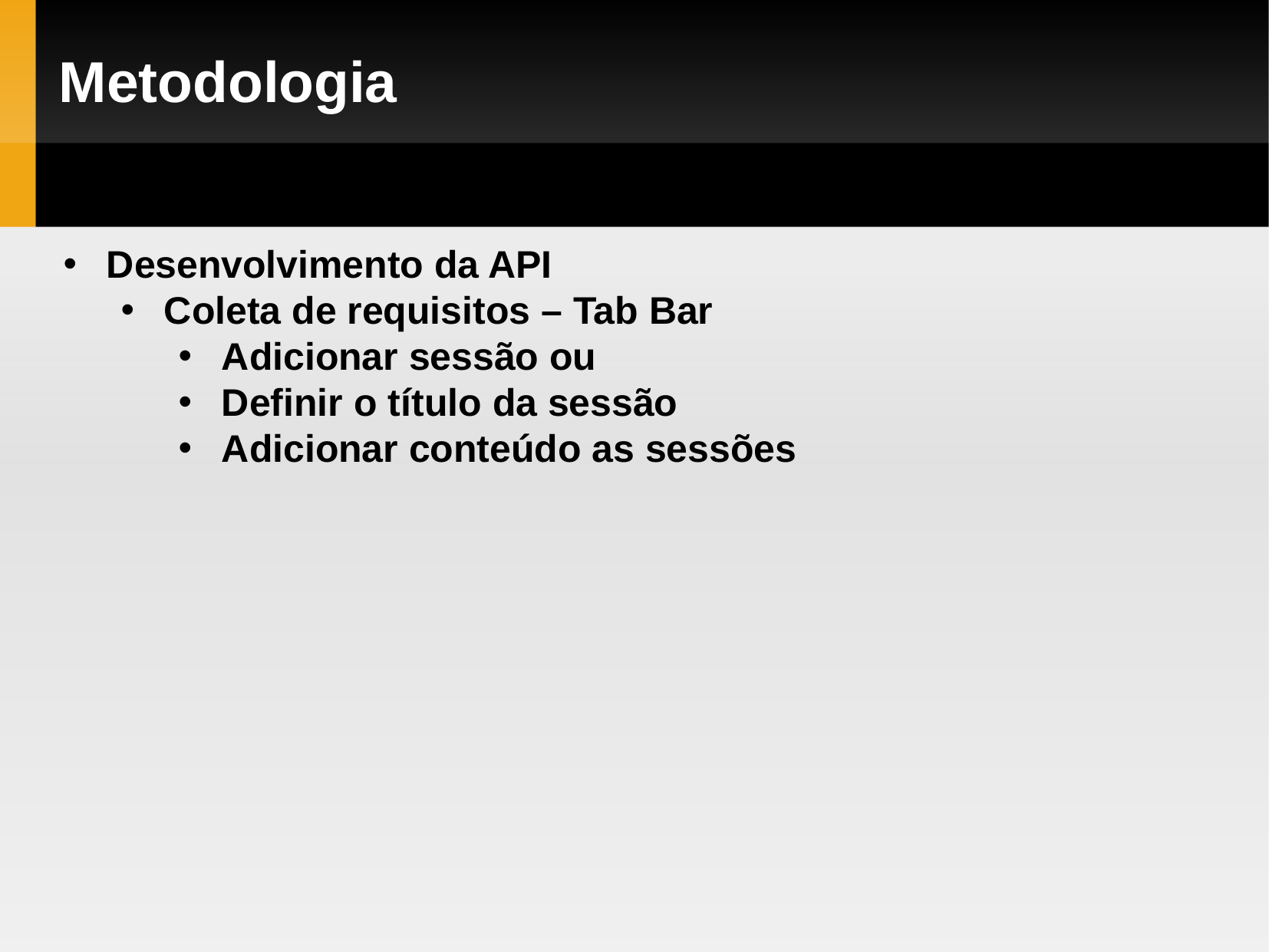

Metodologia
Desenvolvimento da API
Coleta de requisitos – Tab Bar
Adicionar sessão ou
Definir o título da sessão
Adicionar conteúdo as sessões